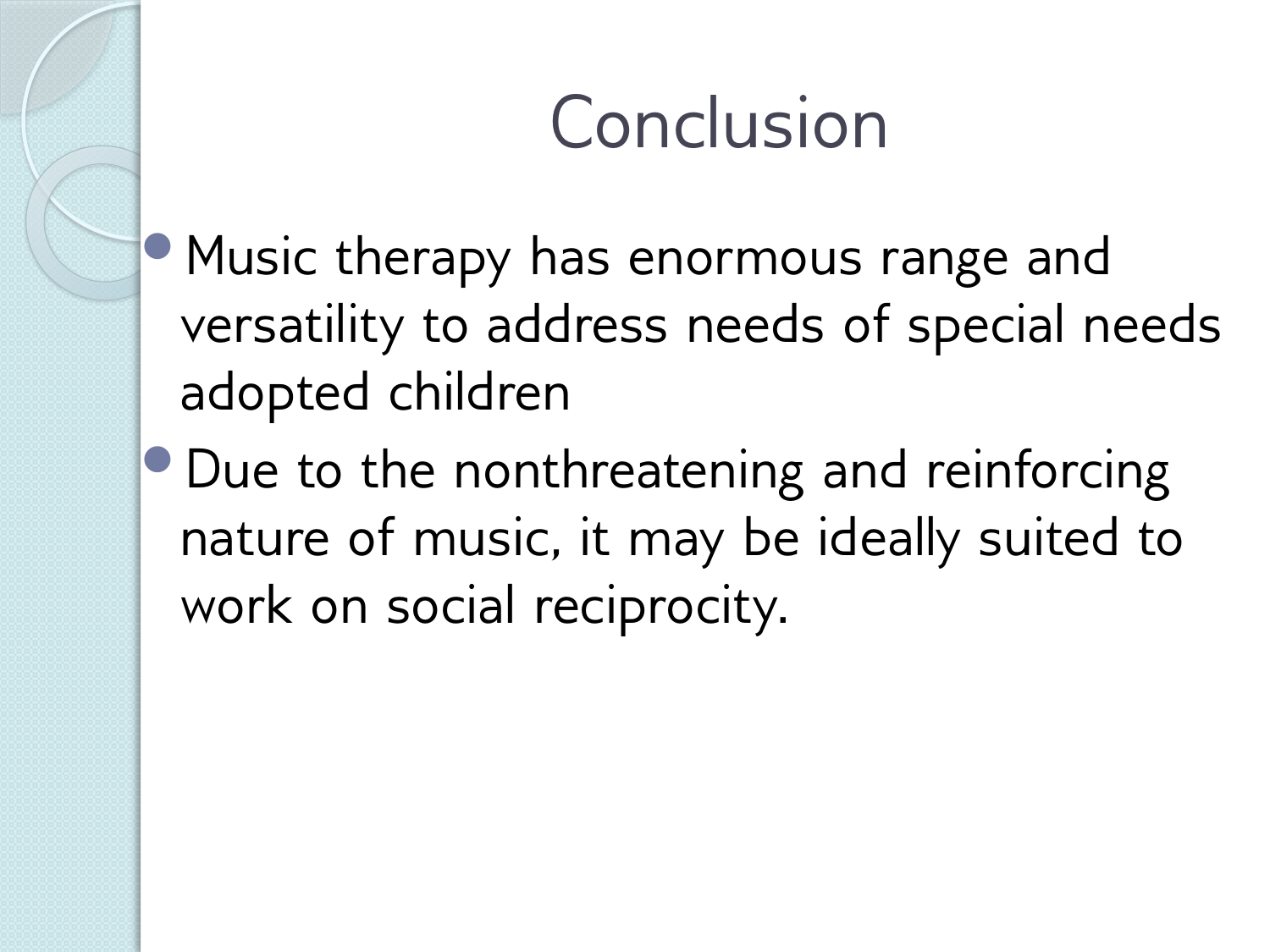

# Conclusion
Music therapy has enormous range and versatility to address needs of special needs adopted children
Due to the nonthreatening and reinforcing nature of music, it may be ideally suited to work on social reciprocity.